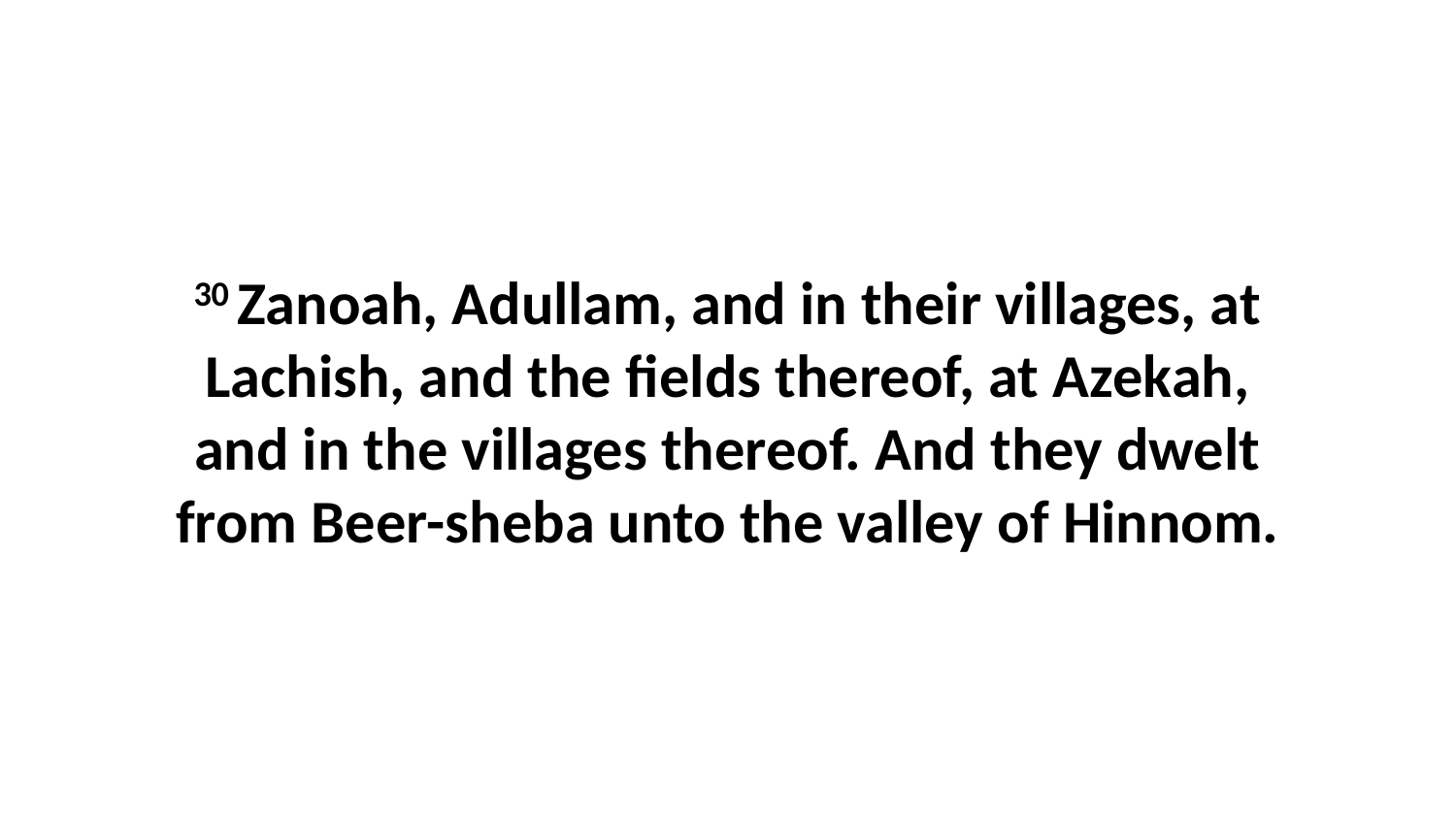

30 Zanoah, Adullam, and in their villages, at Lachish, and the fields thereof, at Azekah, and in the villages thereof. And they dwelt from Beer-sheba unto the valley of Hinnom.